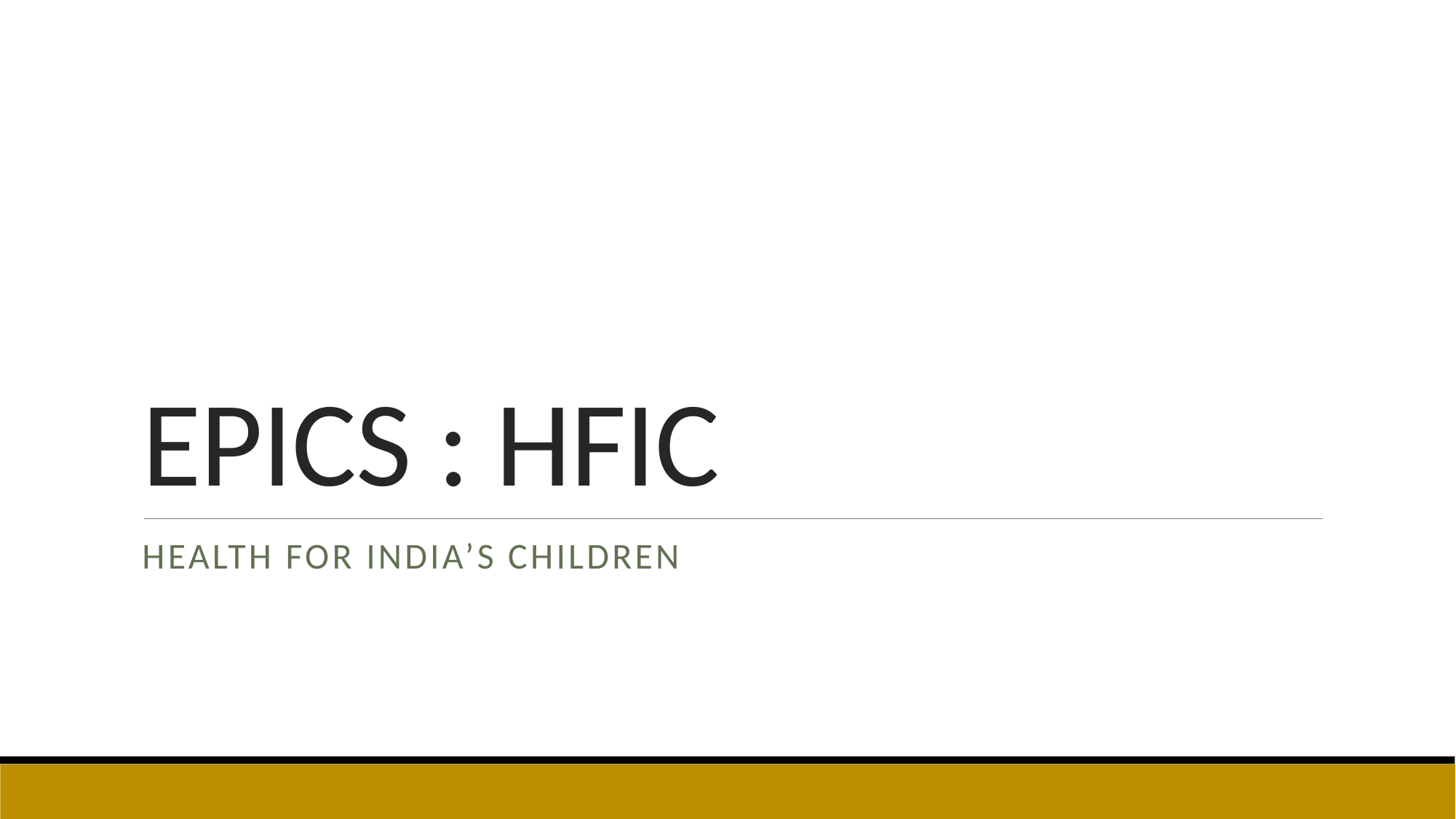

# EPICS : HFIC
Health for india’s children